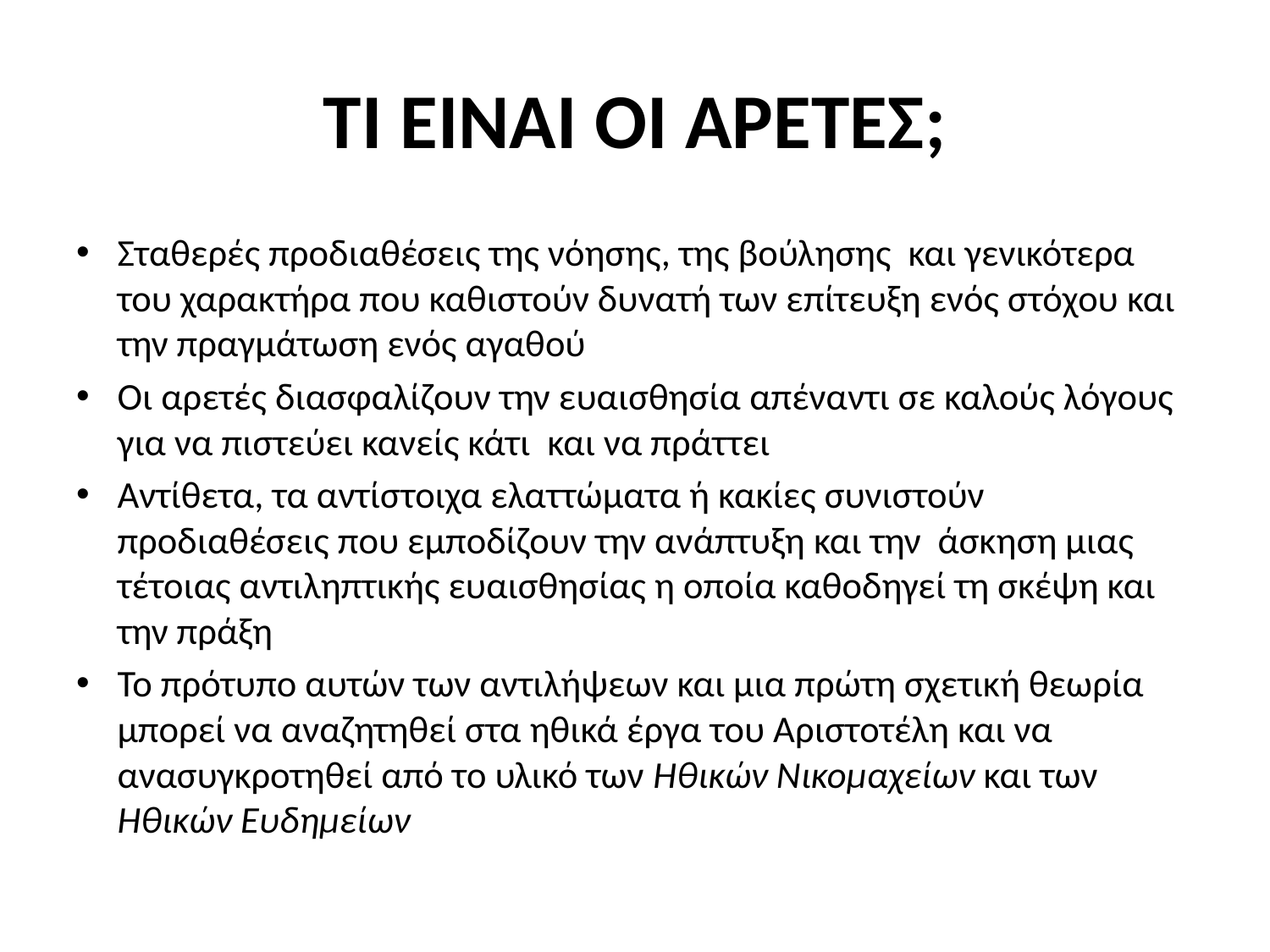

# ΤΙ ΕΙΝΑΙ ΟΙ ΑΡΕΤΕΣ;
Σταθερές προδιαθέσεις της νόησης, της βούλησης  και γενικότερα του χαρακτήρα που καθιστούν δυνατή των επίτευξη ενός στόχου και την πραγμάτωση ενός αγαθού
Οι αρετές διασφαλίζουν την ευαισθησία απέναντι σε καλούς λόγους για να πιστεύει κανείς κάτι  και να πράττει
Αντίθετα, τα αντίστοιχα ελαττώματα ή κακίες συνιστούν προδιαθέσεις που εμποδίζουν την ανάπτυξη και την  άσκηση μιας τέτοιας αντιληπτικής ευαισθησίας η οποία καθοδηγεί τη σκέψη και την πράξη
Το πρότυπο αυτών των αντιλήψεων και μια πρώτη σχετική θεωρία μπορεί να αναζητηθεί στα ηθικά έργα του Αριστοτέλη και να ανασυγκροτηθεί από το υλικό των Ηθικών Νικομαχείων και των Ηθικών Ευδημείων